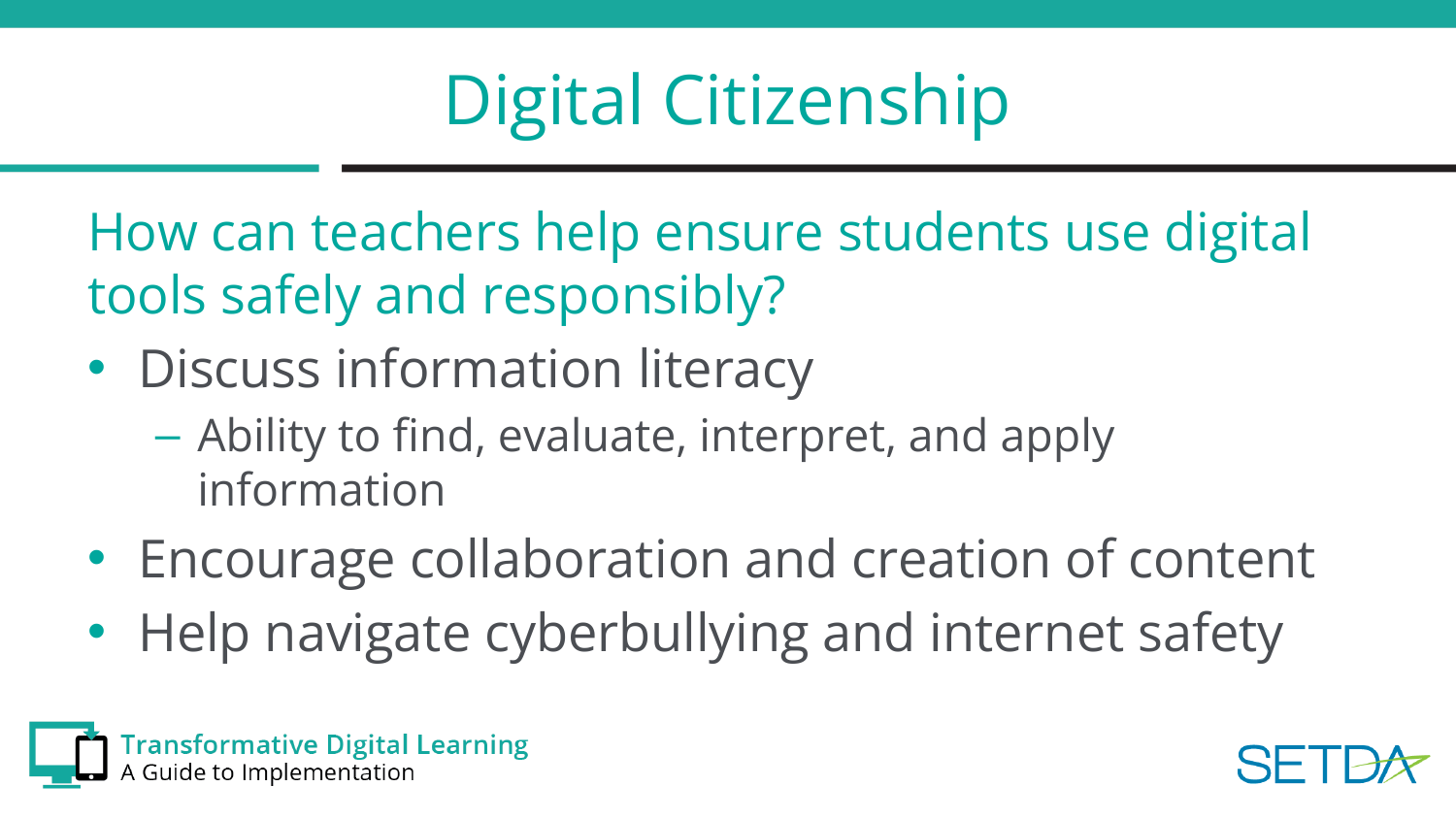

# Digital Citizenship
How can teachers help ensure students use digital tools safely and responsibly?
Discuss information literacy
Ability to find, evaluate, interpret, and apply information
Encourage collaboration and creation of content
Help navigate cyberbullying and internet safety